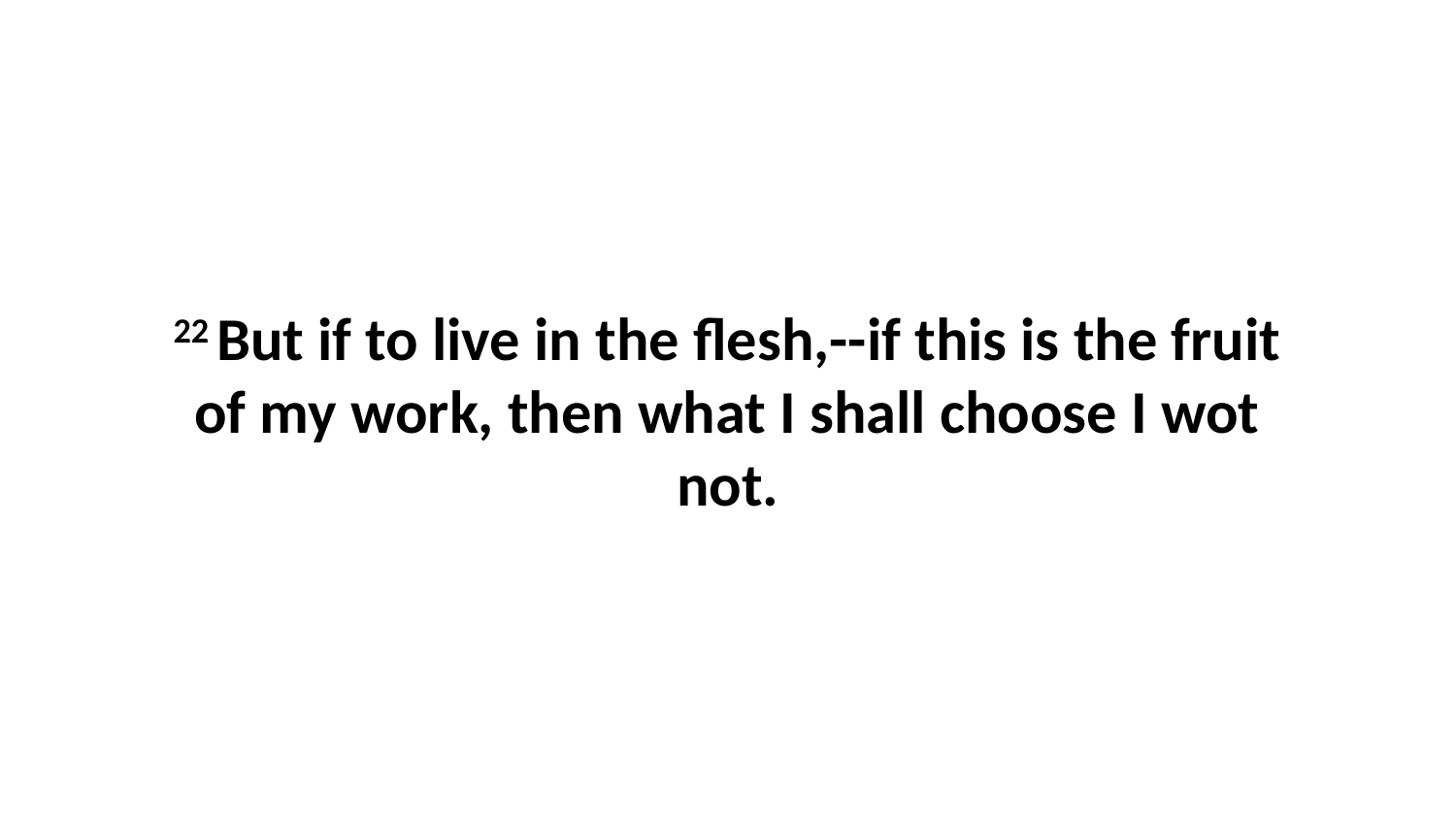

22 But if to live in the flesh,--if this is the fruit of my work, then what I shall choose I wot not.